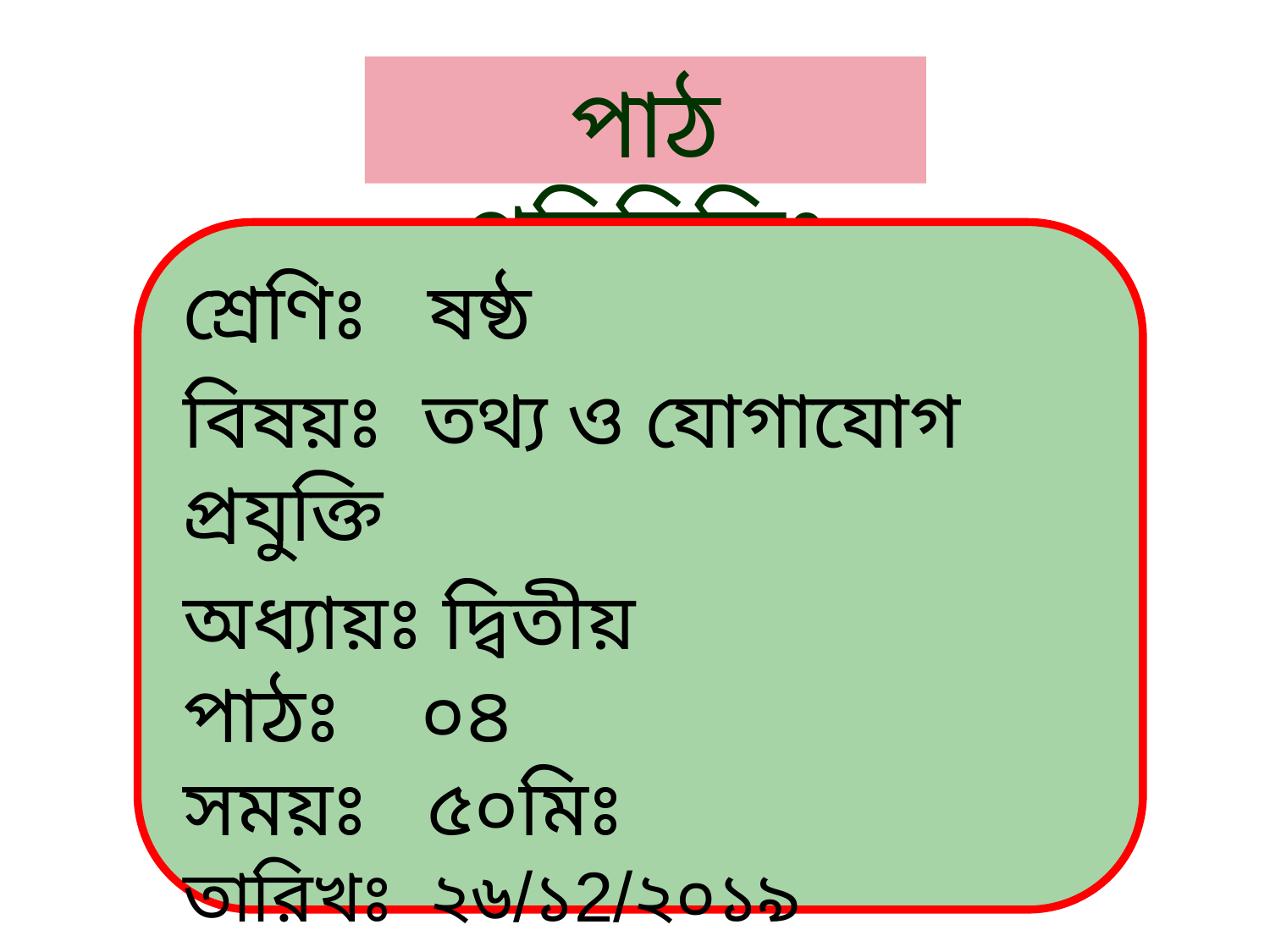

পাঠ পরিচিতিঃ
শ্রেণিঃ   ষষ্ঠ
বিষয়ঃ  তথ্য ও যোগাযোগ প্রযুক্তি
অধ্যায়ঃ দ্বিতীয়
পাঠঃ    ০৪
সময়ঃ   ৫০মিঃ
তারিখঃ  ২৬/১2/২০১৯